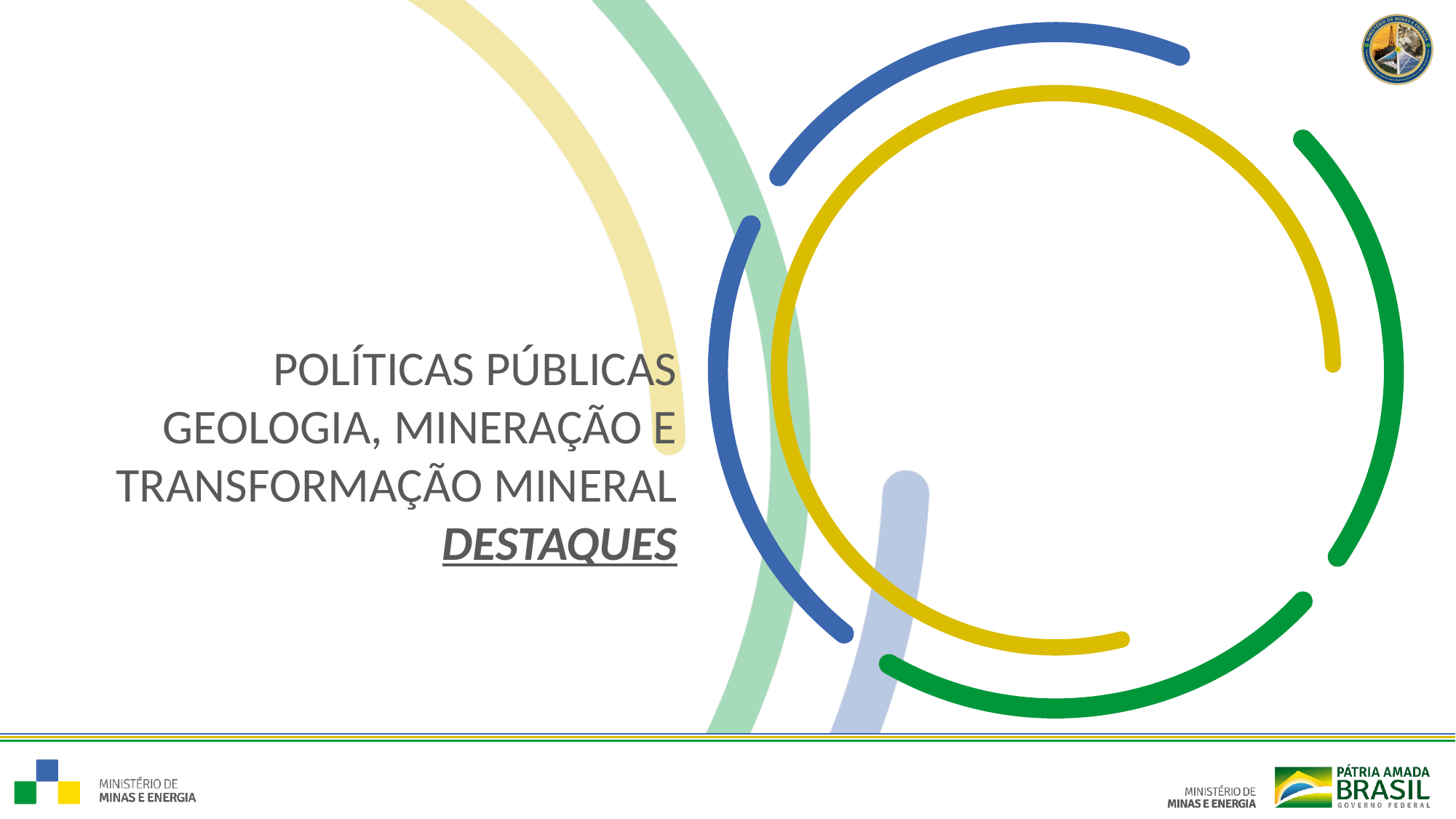

POLÍTICAS PÚBLICAS
GEOLOGIA, MINERAÇÃO E TRANSFORMAÇÃO MINERAL
DESTAQUES